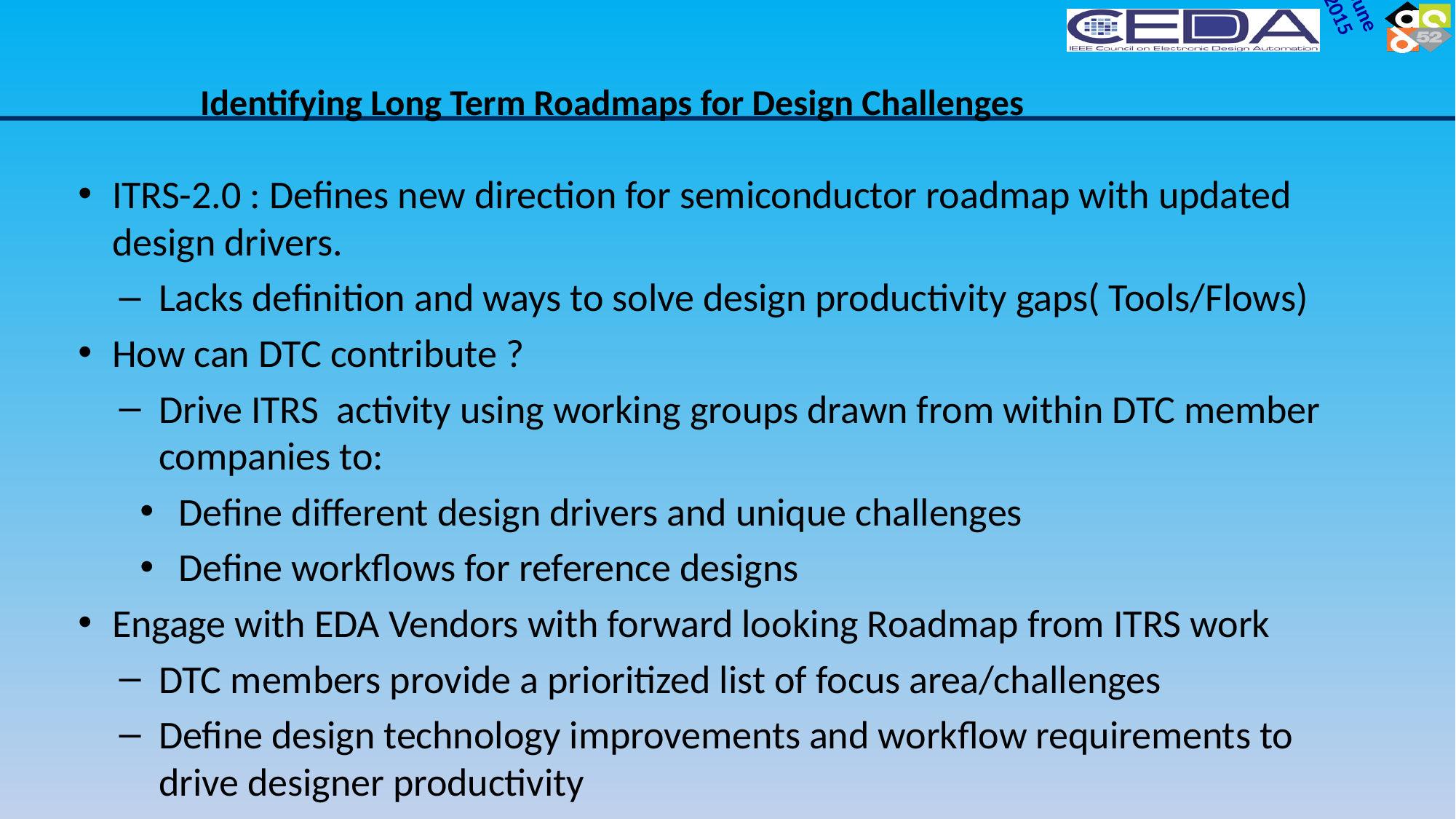

# Identifying Long Term Roadmaps for Design Challenges
ITRS-2.0 : Defines new direction for semiconductor roadmap with updated design drivers.
Lacks definition and ways to solve design productivity gaps( Tools/Flows)
How can DTC contribute ?
Drive ITRS  activity using working groups drawn from within DTC member companies to:
Define different design drivers and unique challenges
Define workflows for reference designs
Engage with EDA Vendors with forward looking Roadmap from ITRS work
DTC members provide a prioritized list of focus area/challenges
Define design technology improvements and workflow requirements to drive designer productivity